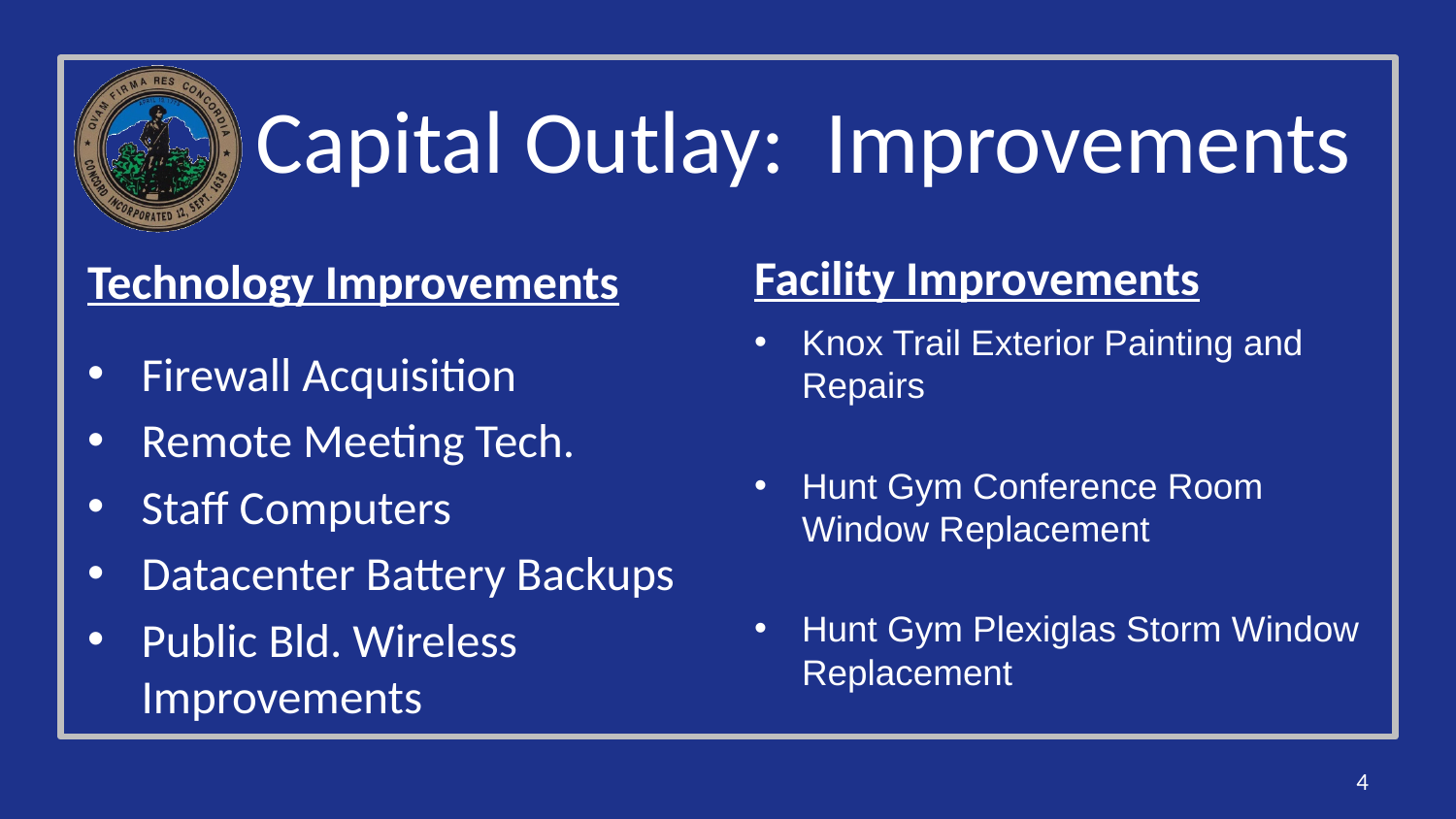

# Capital Outlay:  Improvements
Facility Improvements
Technology Improvements
Knox Trail Exterior Painting and Repairs

Hunt Gym Conference Room Window Replacement

Hunt Gym Plexiglas Storm Window Replacement

Firewall Acquisition
Remote Meeting Tech.
Staff Computers
Datacenter Battery Backups
Public Bld. Wireless Improvements

4